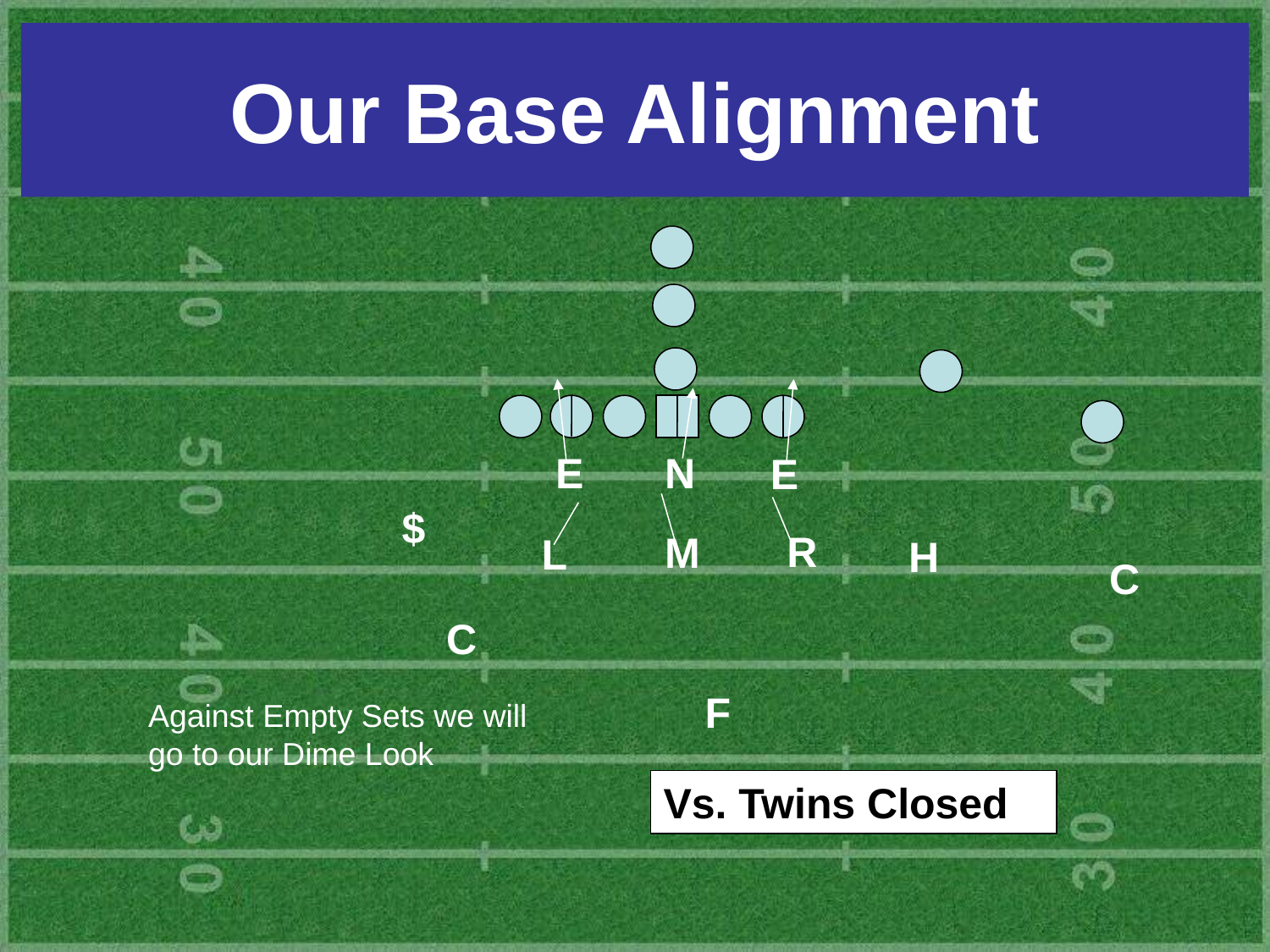

# Our Base Alignment

E
N
E

$

R
M
L
H
C
C
F
Against Empty Sets we will go to our Dime Look
Vs. Twins Closed